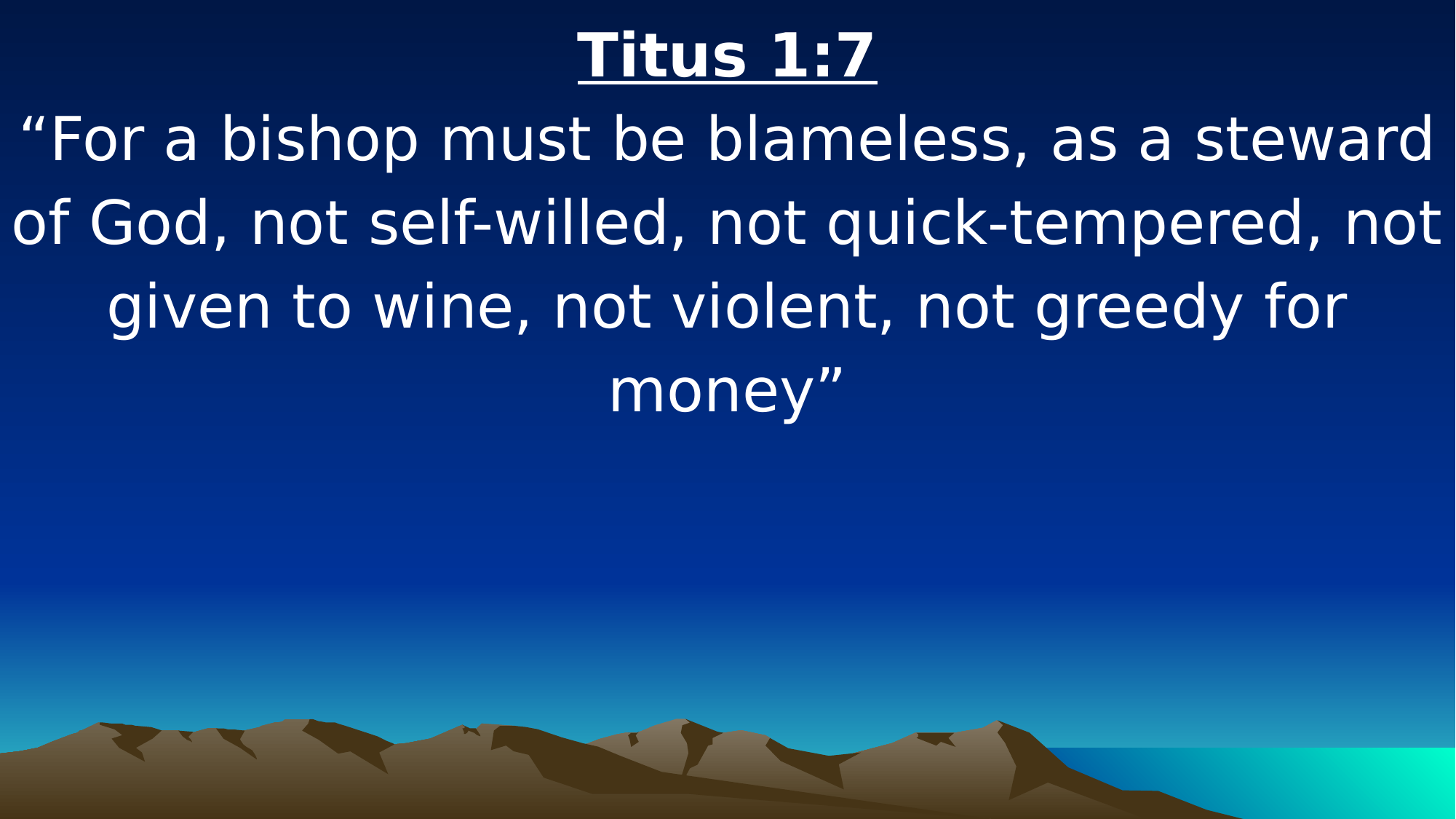

Titus 1:7
“For a bishop must be blameless, as a steward of God, not self-willed, not quick-tempered, not given to wine, not violent, not greedy for money”